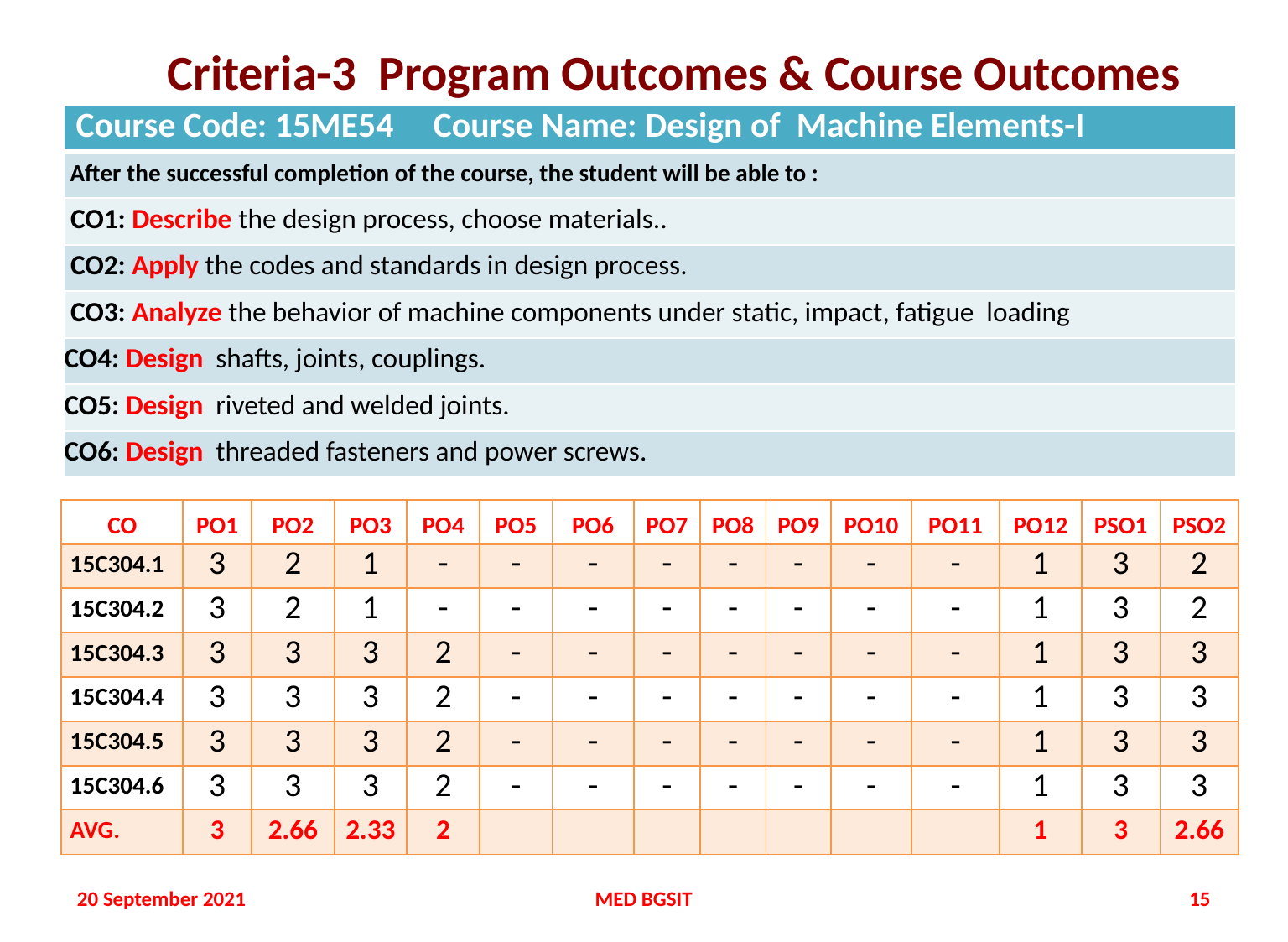

# Criteria-3  Program Outcomes & Course Outcomes
| Course Code: 15ME54 Course Name: Design of Machine Elements-I |
| --- |
| After the successful completion of the course, the student will be able to : |
| CO1: Describe the design process, choose materials.. |
| CO2: Apply the codes and standards in design process. |
| CO3: Analyze the behavior of machine components under static, impact, fatigue loading |
| CO4: Design shafts, joints, couplings. |
| CO5: Design riveted and welded joints. |
| CO6: Design threaded fasteners and power screws. |
| CO | PO1 | PO2 | PO3 | PO4 | PO5 | PO6 | PO7 | PO8 | PO9 | PO10 | PO11 | PO12 | PSO1 | PSO2 |
| --- | --- | --- | --- | --- | --- | --- | --- | --- | --- | --- | --- | --- | --- | --- |
| 15C304.1 | 3 | 2 | 1 | - | - | - | - | - | - | - | - | 1 | 3 | 2 |
| 15C304.2 | 3 | 2 | 1 | - | - | - | - | - | - | - | - | 1 | 3 | 2 |
| 15C304.3 | 3 | 3 | 3 | 2 | - | - | - | - | - | - | - | 1 | 3 | 3 |
| 15C304.4 | 3 | 3 | 3 | 2 | - | - | - | - | - | - | - | 1 | 3 | 3 |
| 15C304.5 | 3 | 3 | 3 | 2 | - | - | - | - | - | - | - | 1 | 3 | 3 |
| 15C304.6 | 3 | 3 | 3 | 2 | - | - | - | - | - | - | - | 1 | 3 | 3 |
| AVG. | 3 | 2.66 | 2.33 | 2 |  |  |  |  |  |  |  | 1 | 3 | 2.66 |
20 September 2021
MED BGSIT
15